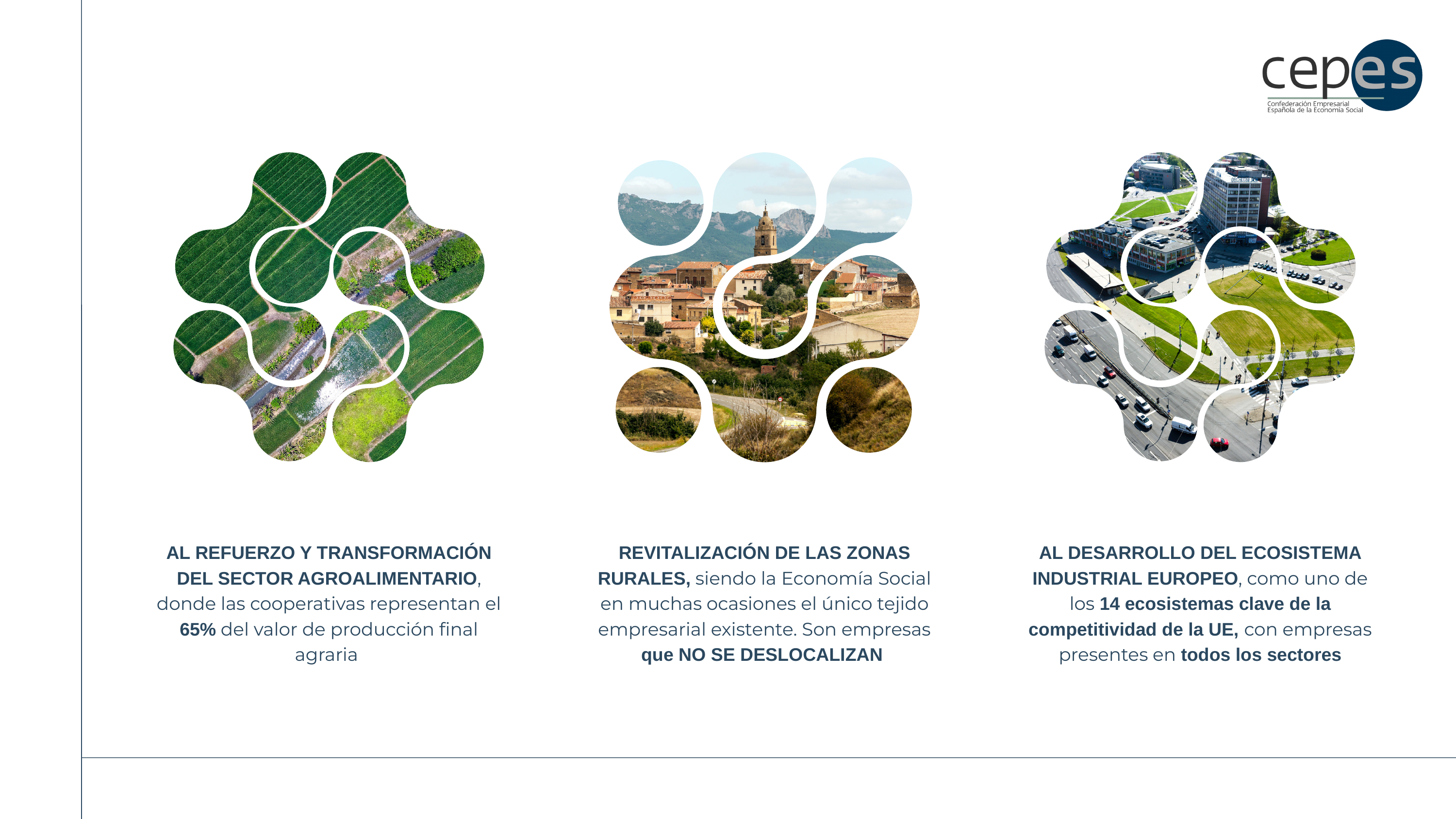

AL REFUERZO Y TRANSFORMACIÓN DEL SECTOR AGROALIMENTARIO, donde las cooperativas representan el 65% del valor de producción final agraria

REVITALIZACIÓN DE LAS ZONAS RURALES, siendo la Economía Social en muchas ocasiones el único tejido empresarial existente. Son empresas que NO SE DESLOCALIZAN

AL DESARROLLO DEL ECOSISTEMA INDUSTRIAL EUROPEO, como uno de los 14 ecosistemas clave de la competitividad de la UE, con empresas presentes en todos los sectores